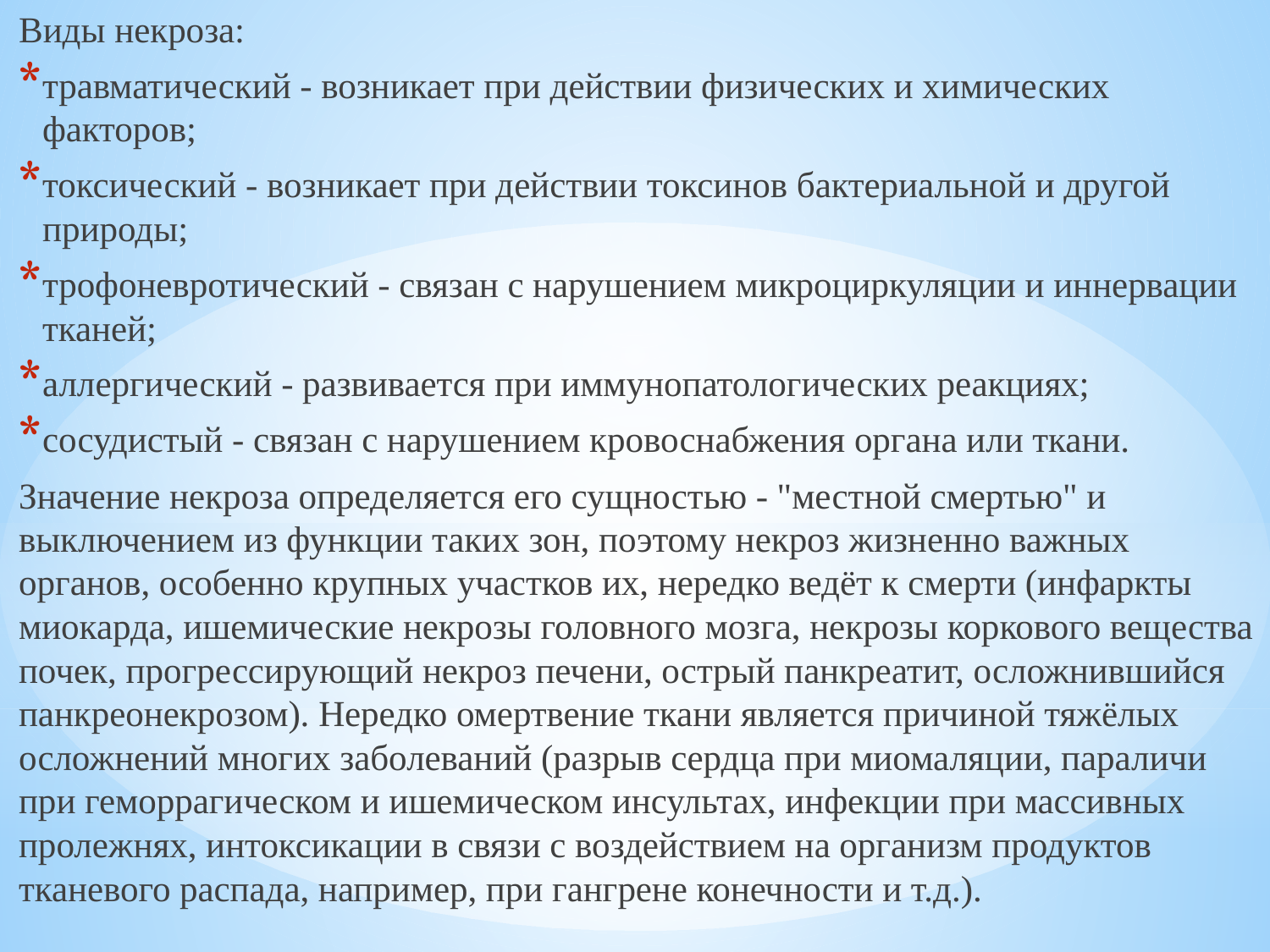

Виды некроза:
травматический - возникает при действии физических и химических факторов;
токсический - возникает при действии токсинов бактериальной и другой природы;
трофоневротический - связан с нарушением микроциркуляции и иннервации тканей;
аллергический - развивается при иммунопатологических реакциях;
сосудистый - связан с нарушением кровоснабжения органа или ткани.
Значение некроза определяется его сущностью - "местной смертью" и выключением из функции таких зон, поэтому некроз жизненно важных органов, особенно крупных участков их, нередко ведёт к смерти (инфаркты миокарда, ишемические некрозы головного мозга, некрозы коркового вещества почек, прогрессирующий некроз печени, острый панкреатит, осложнившийся панкреонекрозом). Нередко омертвение ткани является причиной тяжёлых осложнений многих заболеваний (разрыв сердца при миомаляции, параличи при геморрагическом и ишемическом инсультах, инфекции при массивных пролежнях, интоксикации в связи с воздействием на организм продуктов тканевого распада, например, при гангрене конечности и т.д.).
#